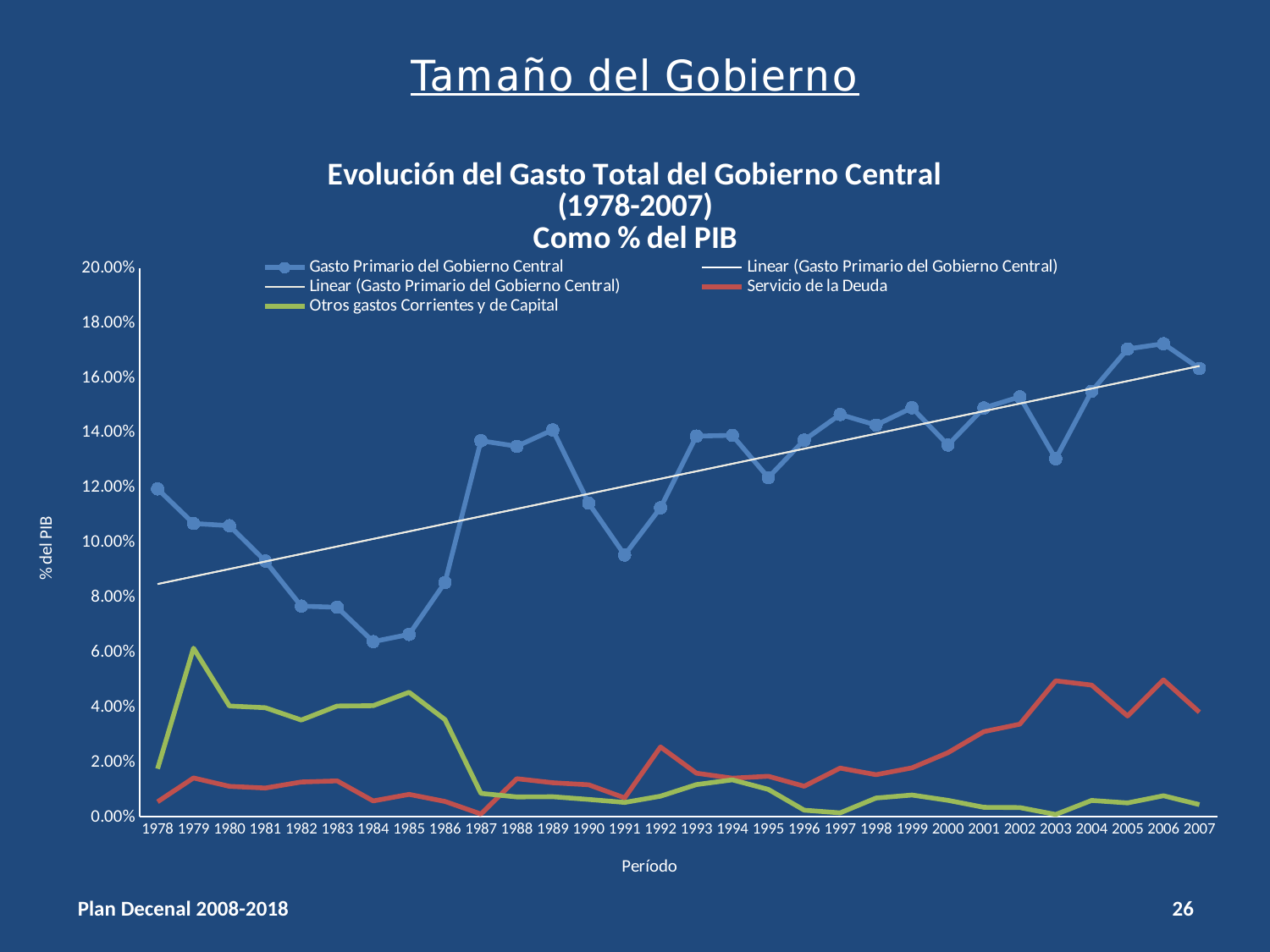

# Tamaño del Gobierno

### Chart: Evolución del Gasto Total del Gobierno Central
(1978-2007)
Como % del PIB

| Category | Gasto Primario del Gobierno Central | Servicio de la Deuda | Otros gastos Corrientes y de Capital |
|---|---|---|---|
| 1978 | 0.11957164582629268 | 0.005533964177086854 | 0.017573504562352148 |
| 1979 | 0.10695060740525203 | 0.01422128464392231 | 0.061504328217065536 |
| 1980 | 0.10614822593288273 | 0.011151701595846953 | 0.04043601082632039 |
| 1981 | 0.09323793527568008 | 0.010527290280771824 | 0.039807969529049234 |
| 1982 | 0.076831893944892 | 0.012736773350751143 | 0.03531944746836974 |
| 1983 | 0.07640500618181027 | 0.013133635555169944 | 0.04042036310001518 |
| 1984 | 0.06389511816456787 | 0.005839227186475763 | 0.04054683456960497 |
| 1985 | 0.06651466710822963 | 0.008215618591499064 | 0.04543428141996459 |
| 1986 | 0.08543533156737361 | 0.0056521959202956015 | 0.03548791667369676 |
| 1987 | 0.13710742916317023 | 0.001062329268510418 | 0.00858790551518506 |
| 1988 | 0.13510905465670234 | 0.01394194913319432 | 0.007302780779592396 |
| 1989 | 0.14107045974571272 | 0.012471870355954992 | 0.0073667822517868515 |
| 1990 | 0.1143611325021914 | 0.011718120537861457 | 0.006375381855609802 |
| 1991 | 0.09546137882945678 | 0.00694268932668535 | 0.005287310459254391 |
| 1992 | 0.11267902604199363 | 0.025502131221611973 | 0.007569102429512443 |
| 1993 | 0.13882434233858654 | 0.015935778510314438 | 0.011785135127155089 |
| 1994 | 0.13907127170101127 | 0.014120802299834844 | 0.01351373046681457 |
| 1995 | 0.1236768262601166 | 0.01483051444917693 | 0.010044910459470084 |
| 1996 | 0.1373594985669212 | 0.011187830828306404 | 0.002472060661012528 |
| 1997 | 0.1466886445510407 | 0.017806905583025927 | 0.001478316373004042 |
| 1998 | 0.14283343276497884 | 0.0154004830553606 | 0.006885791134149565 |
| 1999 | 0.14912112207155534 | 0.01789258967558464 | 0.007981172490482597 |
| 2000 | 0.13556473372155833 | 0.023416337256331524 | 0.006059046132874508 |
| 2001 | 0.14906617089978746 | 0.031093683716762445 | 0.0034969297748958664 |
| 2002 | 0.15311051842672282 | 0.03381156113618041 | 0.0034148807714385566 |
| 2003 | 0.13052706890757704 | 0.049615479884430866 | 0.0009024853259829435 |
| 2004 | 0.1551529065026884 | 0.04805351571727771 | 0.006011199167471865 |
| 2005 | 0.1705570305678118 | 0.03680386081827186 | 0.005102944717117557 |
| 2006 | 0.17246871263816682 | 0.04993972466380047 | 0.007731677533080961 |
| 2007 | 0.16347314709033678 | 0.03816609343002452 | 0.004492967651640007 |
26
Plan Decenal 2008-2018